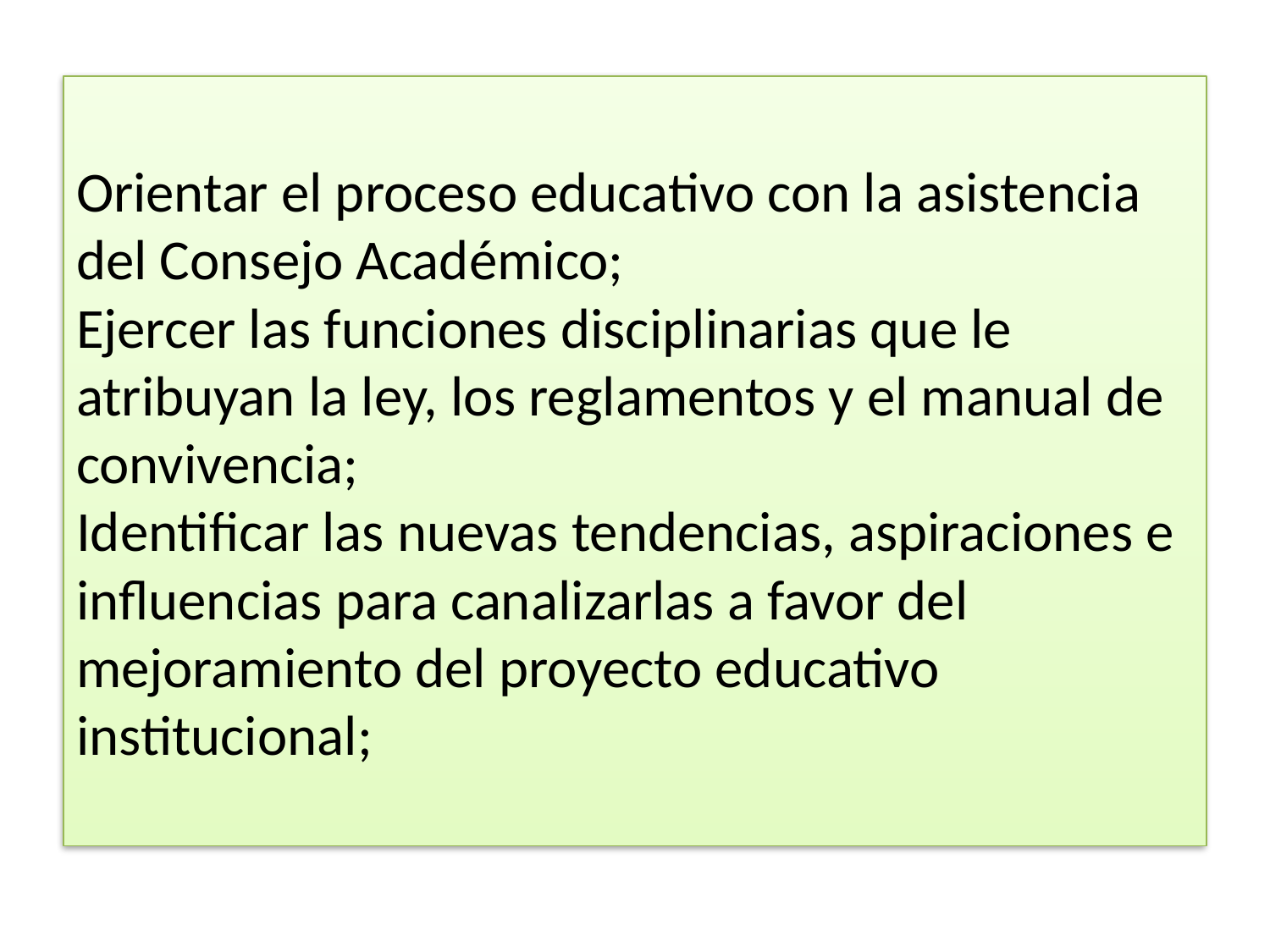

# Orientar el proceso educativo con la asistencia del Consejo Académico; Ejercer las funciones disciplinarias que le atribuyan la ley, los reglamentos y el manual de convivencia; Identificar las nuevas tendencias, aspiraciones e influencias para canalizarlas a favor del mejoramiento del proyecto educativo institucional;